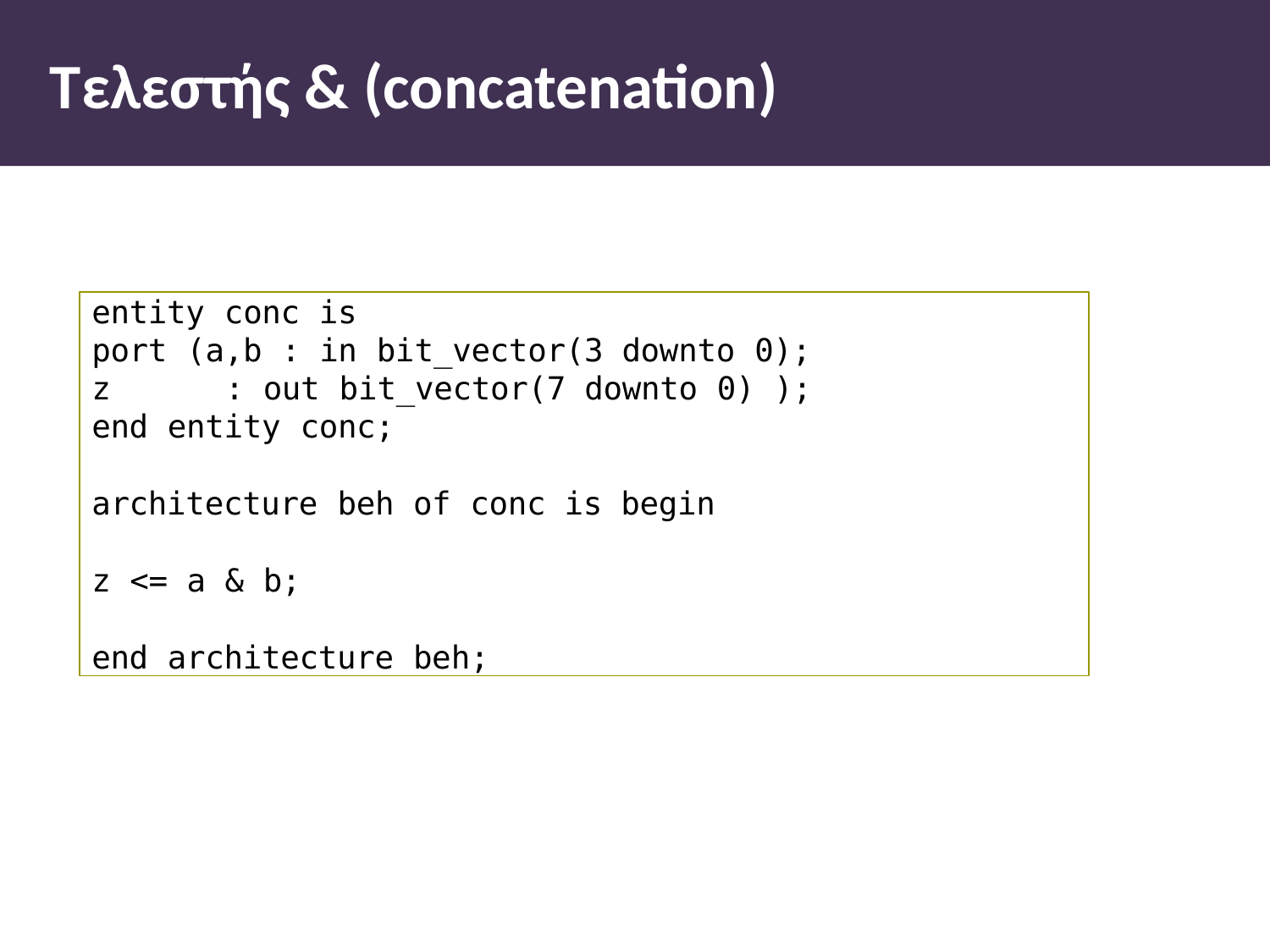

# Τελεστής & (concatenation)
entity conc is
port (a,b : in bit_vector(3 downto 0);
z	: out bit_vector(7 downto 0) );
end entity conc;

architecture beh of conc is begin

z <= a & b;

end architecture beh;